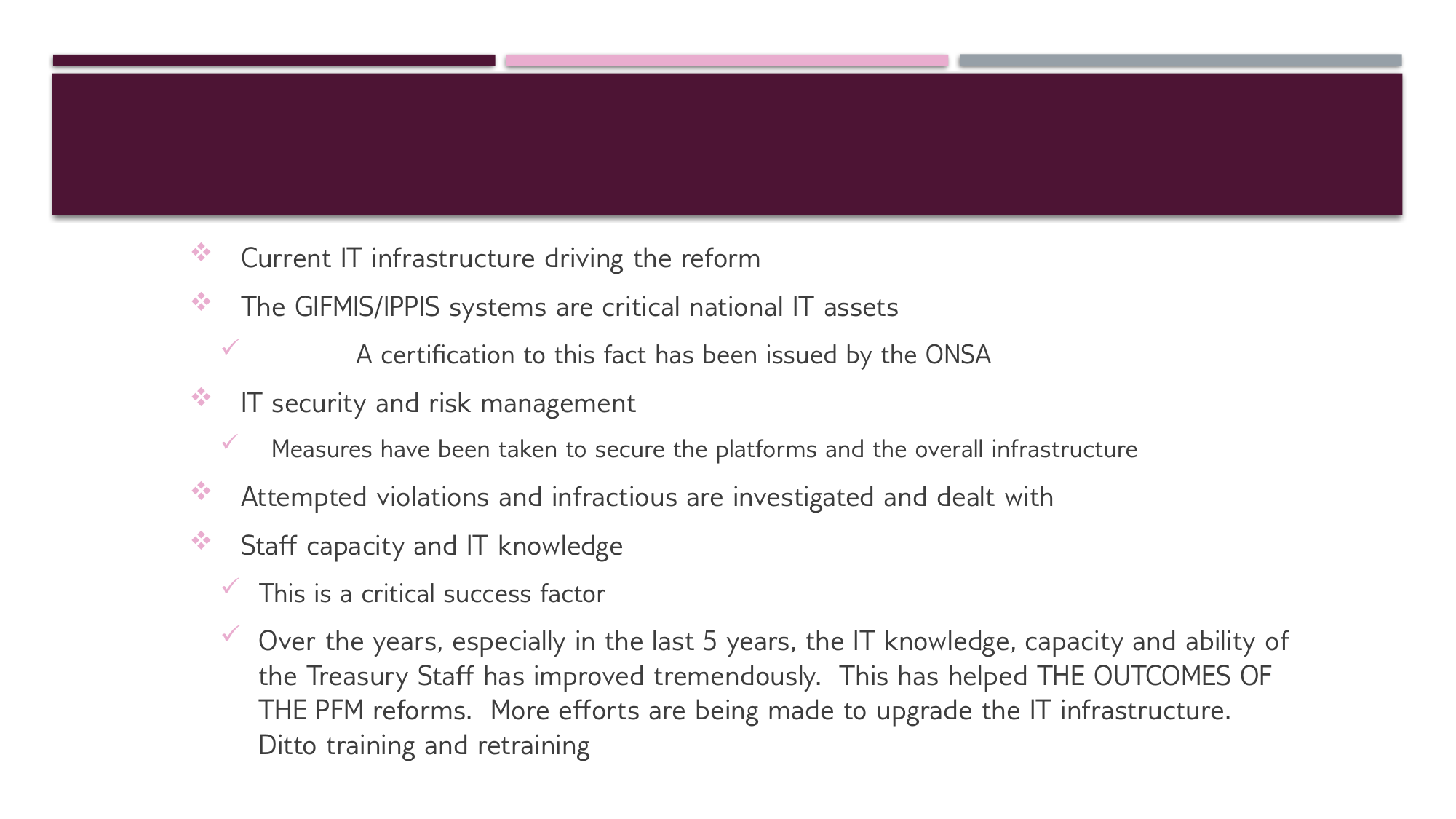

Current IT infrastructure driving the reform
The GIFMIS/IPPIS systems are critical national IT assets
	A certification to this fact has been issued by the ONSA
IT security and risk management
Measures have been taken to secure the platforms and the overall infrastructure
Attempted violations and infractious are investigated and dealt with
Staff capacity and IT knowledge
This is a critical success factor
Over the years, especially in the last 5 years, the IT knowledge, capacity and ability of the Treasury Staff has improved tremendously.  This has helped THE OUTCOMES OF THE PFM reforms.  More efforts are being made to upgrade the IT infrastructure.  Ditto training and retraining